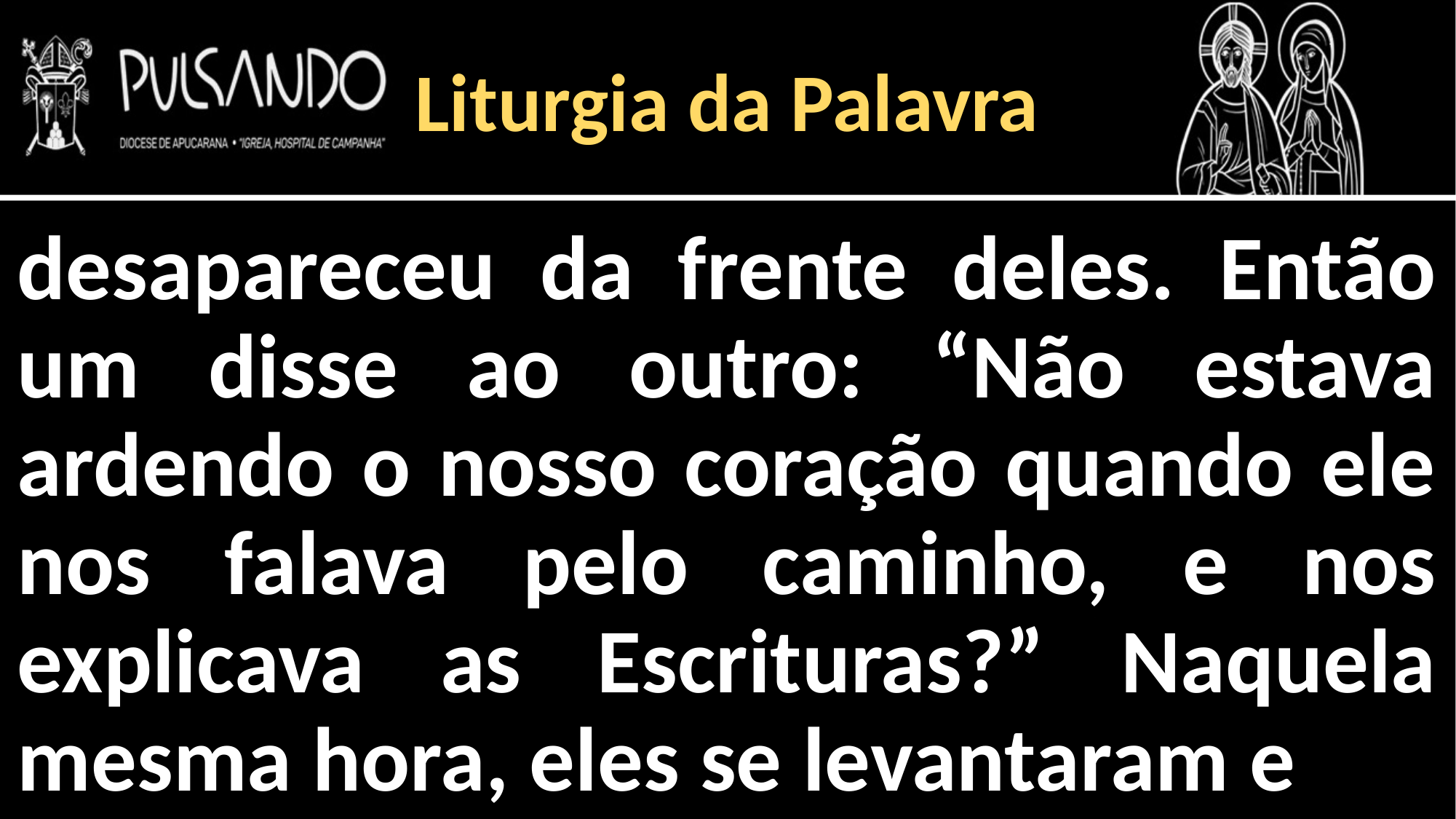

Liturgia da Palavra
desapareceu da frente deles. Então um disse ao outro: “Não estava ardendo o nosso coração quando ele nos falava pelo caminho, e nos explicava as Escrituras?” Naquela mesma hora, eles se levantaram e